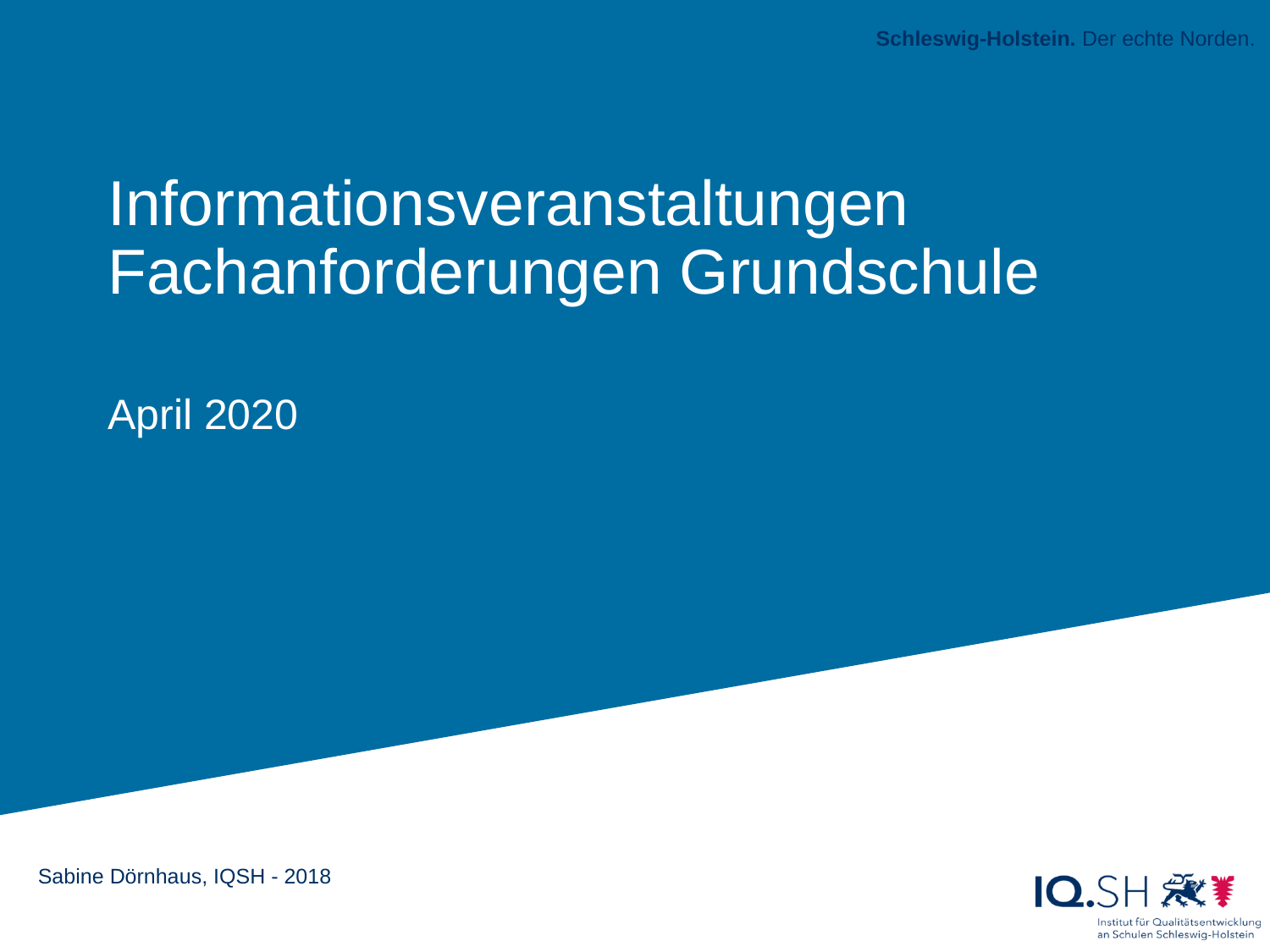

# Informationsveranstaltungen Fachanforderungen Grundschule
April 2020
Sabine Dörnhaus, IQSH - 2018